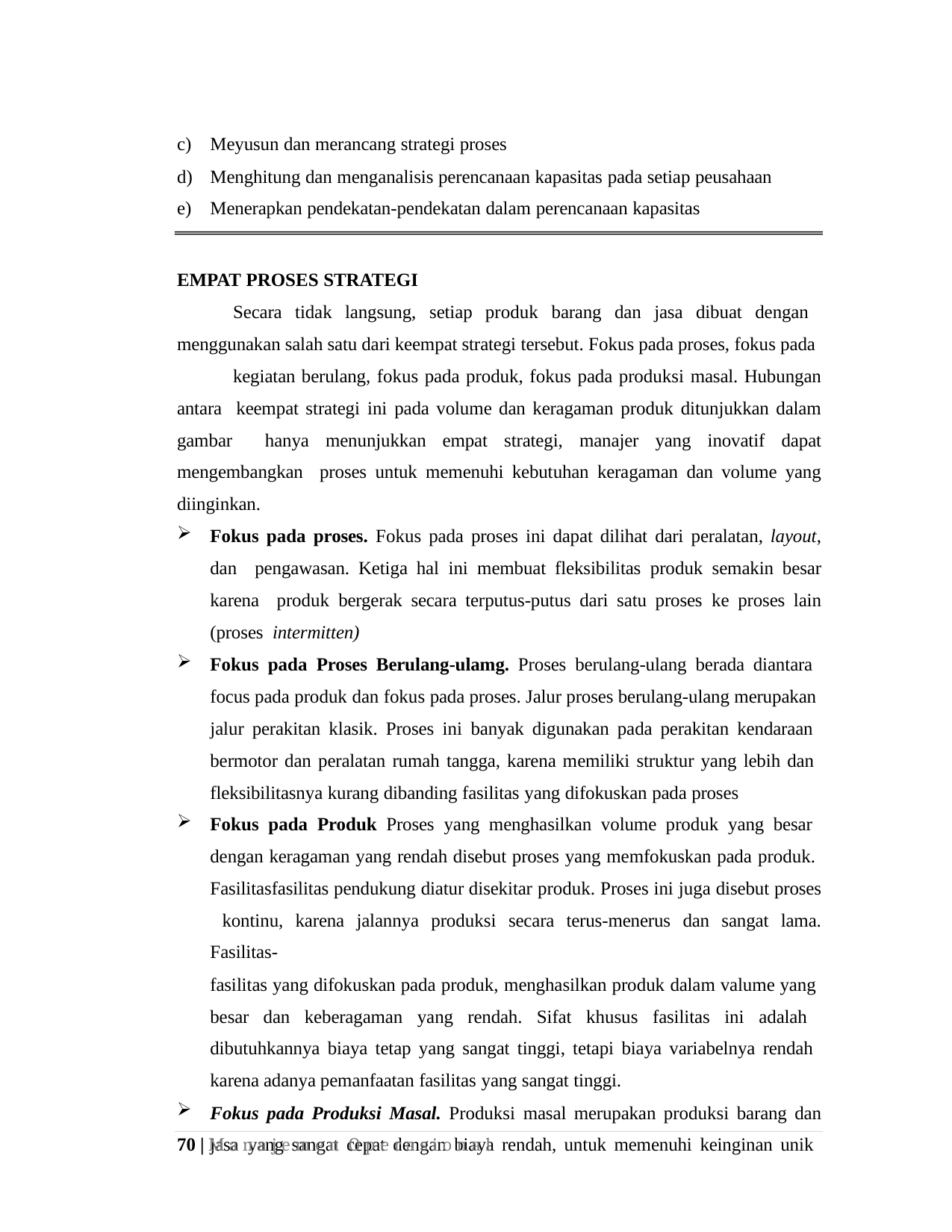

Meyusun dan merancang strategi proses
Menghitung dan menganalisis perencanaan kapasitas pada setiap peusahaan
Menerapkan pendekatan-pendekatan dalam perencanaan kapasitas

EMPAT PROSES STRATEGI
Secara tidak langsung, setiap produk barang dan jasa dibuat dengan  menggunakan salah satu dari keempat strategi tersebut. Fokus pada proses, fokus pada
kegiatan berulang, fokus pada produk, fokus pada produksi masal. Hubungan antara  keempat strategi ini pada volume dan keragaman produk ditunjukkan dalam gambar  hanya menunjukkan empat strategi, manajer yang inovatif dapat mengembangkan  proses untuk memenuhi kebutuhan keragaman dan volume yang diinginkan.
Fokus pada proses. Fokus pada proses ini dapat dilihat dari peralatan, layout, dan  pengawasan. Ketiga hal ini membuat fleksibilitas produk semakin besar karena  produk bergerak secara terputus-putus dari satu proses ke proses lain (proses  intermitten)
Fokus pada Proses Berulang-ulamg. Proses berulang-ulang berada diantara  focus pada produk dan fokus pada proses. Jalur proses berulang-ulang merupakan  jalur perakitan klasik. Proses ini banyak digunakan pada perakitan kendaraan  bermotor dan peralatan rumah tangga, karena memiliki struktur yang lebih dan  fleksibilitasnya kurang dibanding fasilitas yang difokuskan pada proses
Fokus pada Produk Proses yang menghasilkan volume produk yang besar  dengan keragaman yang rendah disebut proses yang memfokuskan pada produk.  Fasilitasfasilitas pendukung diatur disekitar produk. Proses ini juga disebut proses  kontinu, karena jalannya produksi secara terus-menerus dan sangat lama. Fasilitas-
fasilitas yang difokuskan pada produk, menghasilkan produk dalam valume yang  besar dan keberagaman yang rendah. Sifat khusus fasilitas ini adalah  dibutuhkannya biaya tetap yang sangat tinggi, tetapi biaya variabelnya rendah  karena adanya pemanfaatan fasilitas yang sangat tinggi.
Fokus pada Produksi Masal. Produksi masal merupakan produksi barang dan jasa  yang sangat cepat dengan biaya rendah, untuk memenuhi keinginan unik

70 | M a n a j e m e n O p e r a s i o n a l